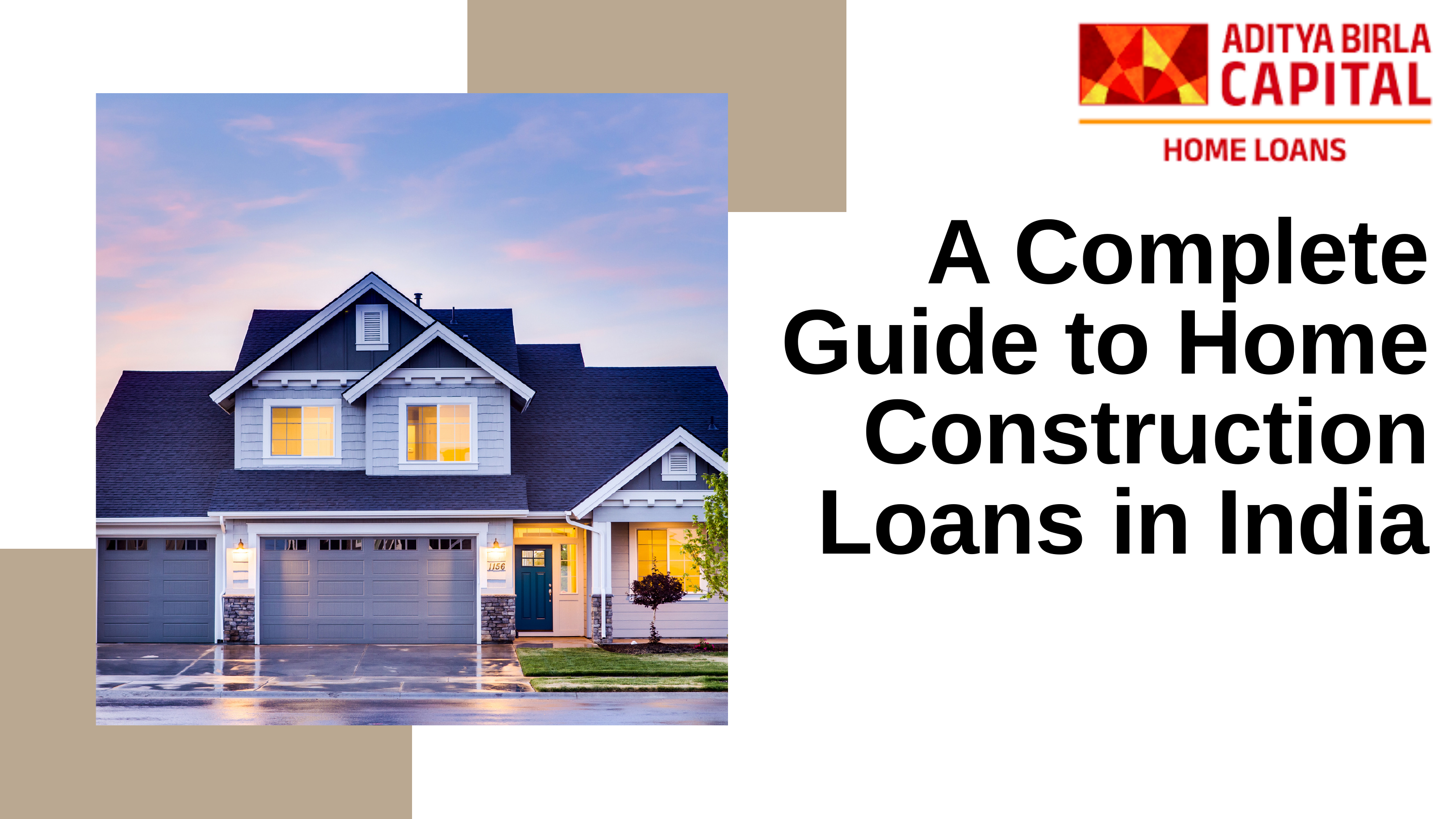

A Complete Guide to Home Construction Loans in India